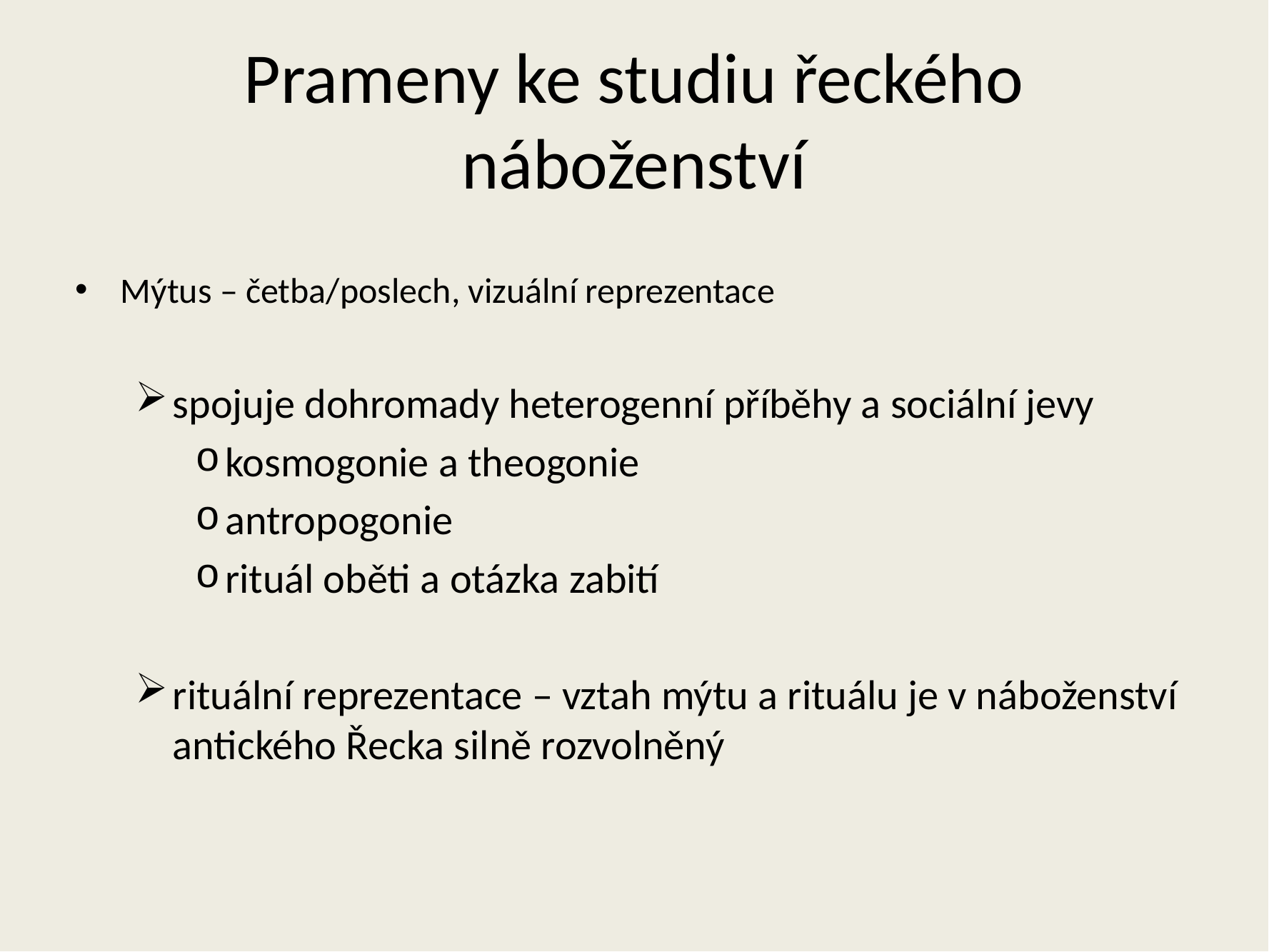

# Prameny ke studiu řeckého náboženství

Mýtus – četba/poslech, vizuální reprezentace

spojuje dohromady heterogenní příběhy a sociální jevy
kosmogonie a theogonie
antropogonie
rituál oběti a otázka zabití

rituální reprezentace – vztah mýtu a rituálu je v náboženství antického Řecka silně rozvolněný